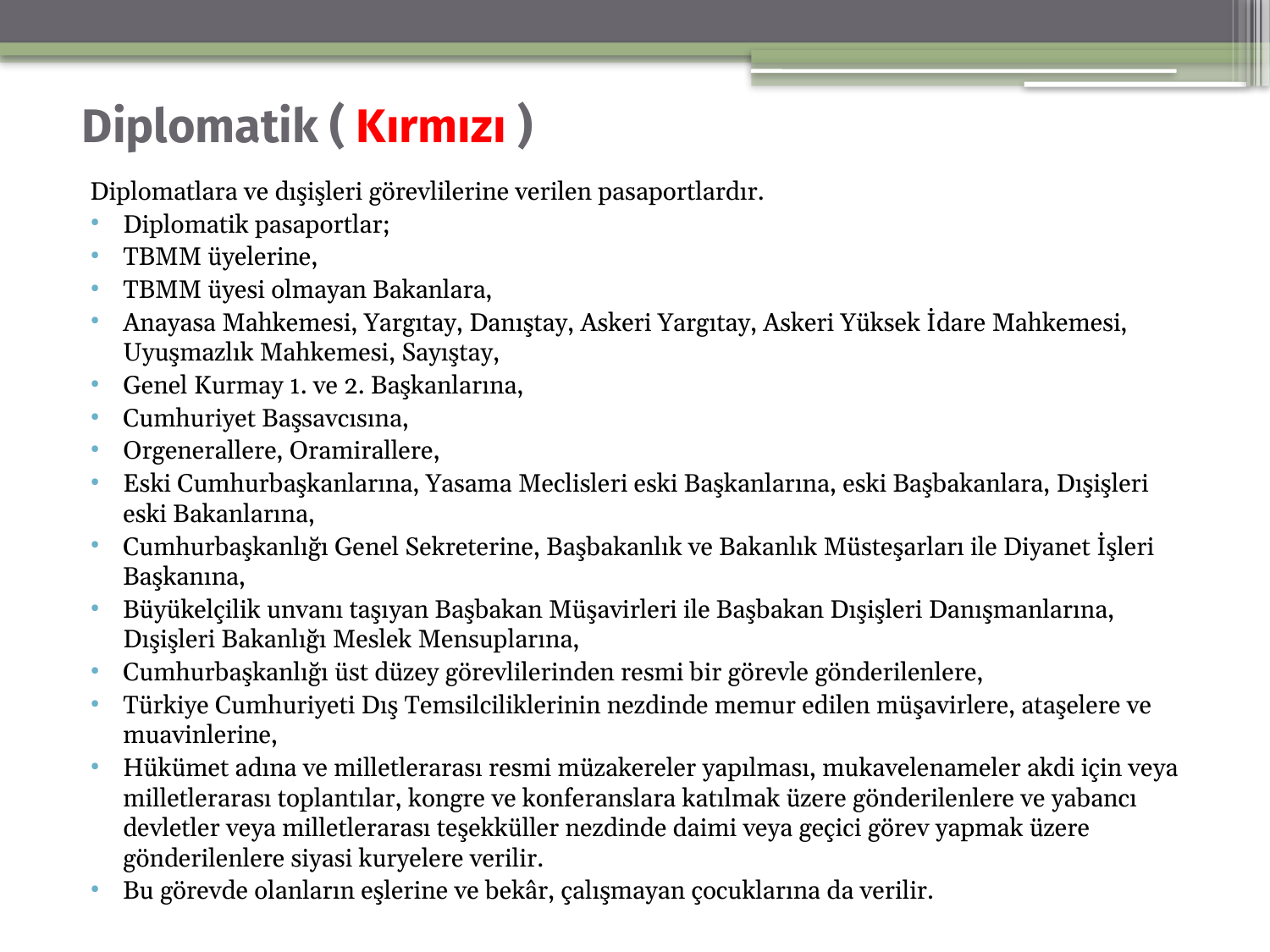

# Diplomatik ( Kırmızı )
Diplomatlara ve dışişleri görevlilerine verilen pasaportlardır.
Diplomatik pasaportlar;
TBMM üyelerine,
TBMM üyesi olmayan Bakanlara,
Anayasa Mahkemesi, Yargıtay, Danıştay, Askeri Yargıtay, Askeri Yüksek İdare Mahkemesi, Uyuşmazlık Mahkemesi, Sayıştay,
Genel Kurmay 1. ve 2. Başkanlarına,
Cumhuriyet Başsavcısına,
Orgenerallere, Oramirallere,
Eski Cumhurbaşkanlarına, Yasama Meclisleri eski Başkanlarına, eski Başbakanlara, Dışişleri eski Bakanlarına,
Cumhurbaşkanlığı Genel Sekreterine, Başbakanlık ve Bakanlık Müsteşarları ile Diyanet İşleri Başkanına,
Büyükelçilik unvanı taşıyan Başbakan Müşavirleri ile Başbakan Dışişleri Danışmanlarına, Dışişleri Bakanlığı Meslek Mensuplarına,
Cumhurbaşkanlığı üst düzey görevlilerinden resmi bir görevle gönderilenlere,
Türkiye Cumhuriyeti Dış Temsilciliklerinin nezdinde memur edilen müşavirlere, ataşelere ve muavinlerine,
Hükümet adına ve milletlerarası resmi müzakereler yapılması, mukavelenameler akdi için veya milletlerarası toplantılar, kongre ve konferanslara katılmak üzere gönderilenlere ve yabancı devletler veya milletlerarası teşekküller nezdinde daimi veya geçici görev yapmak üzere gönderilenlere siyasi kuryelere verilir.
Bu görevde olanların eşlerine ve bekâr, çalışmayan çocuklarına da verilir.